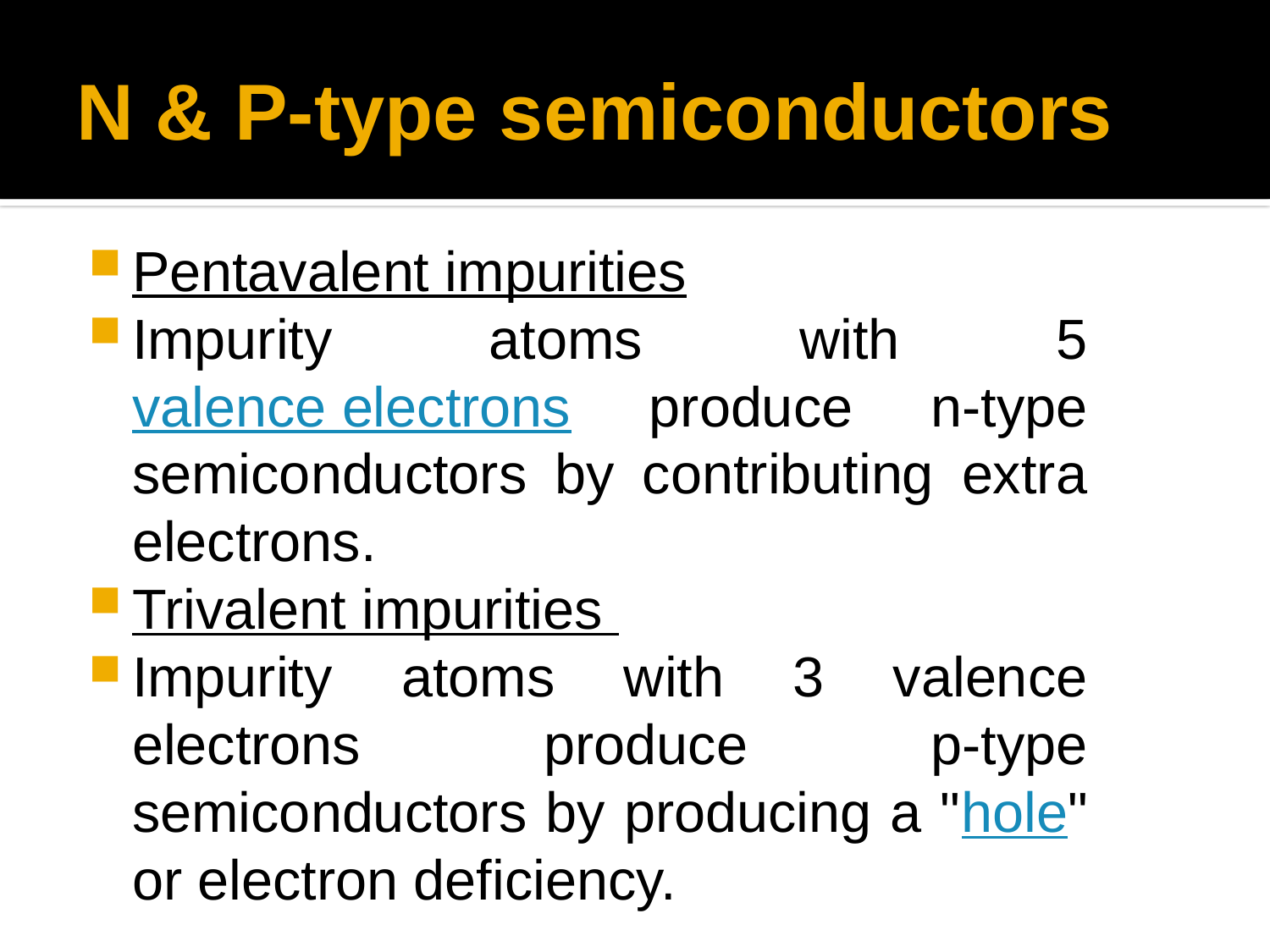

# N & P-type semiconductors
Pentavalent impurities
Impurity atoms with 5 valence electrons produce n-type semiconductors by contributing extra electrons.
Trivalent impurities
Impurity atoms with 3 valence electrons produce p-type semiconductors by producing a "hole" or electron deficiency.